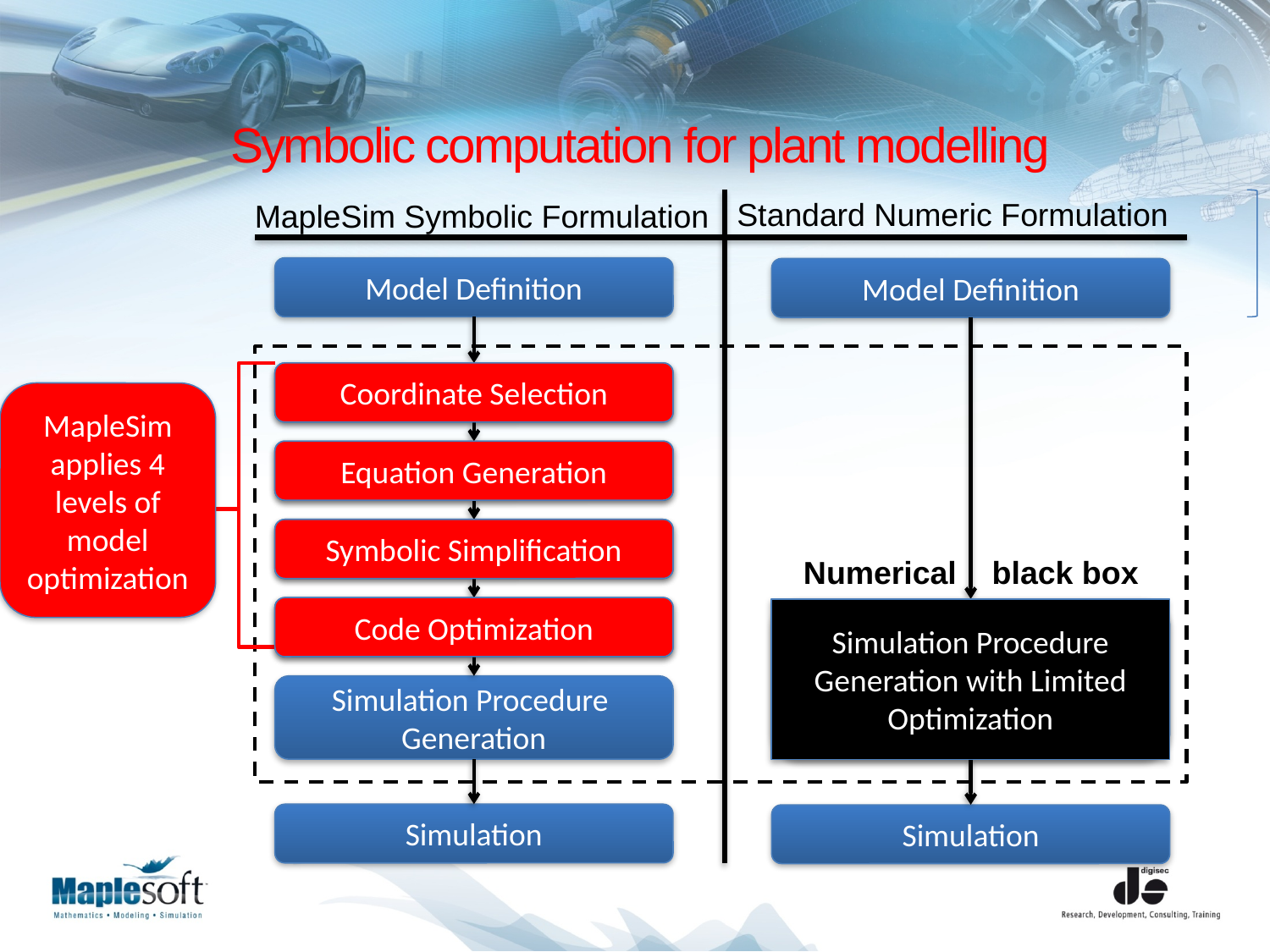

# Symbolic computation for plant modelling
Standard Numeric Formulation
MapleSim Symbolic Formulation

Model Definition
Model Definition

Coordinate Selection
Equation Generation
Symbolic Simplification
Code Optimization

MapleSim applies 4 levels of model optimization
Coordinate Selection
Equation Generation
Symbolic Simplification
Numerical    black box
Simulation Procedure Generation with Limited Optimization
Code Optimization
Simulation Procedure Generation with Limited Optimization
Simulation Procedure
Generation
Simulation
Simulation